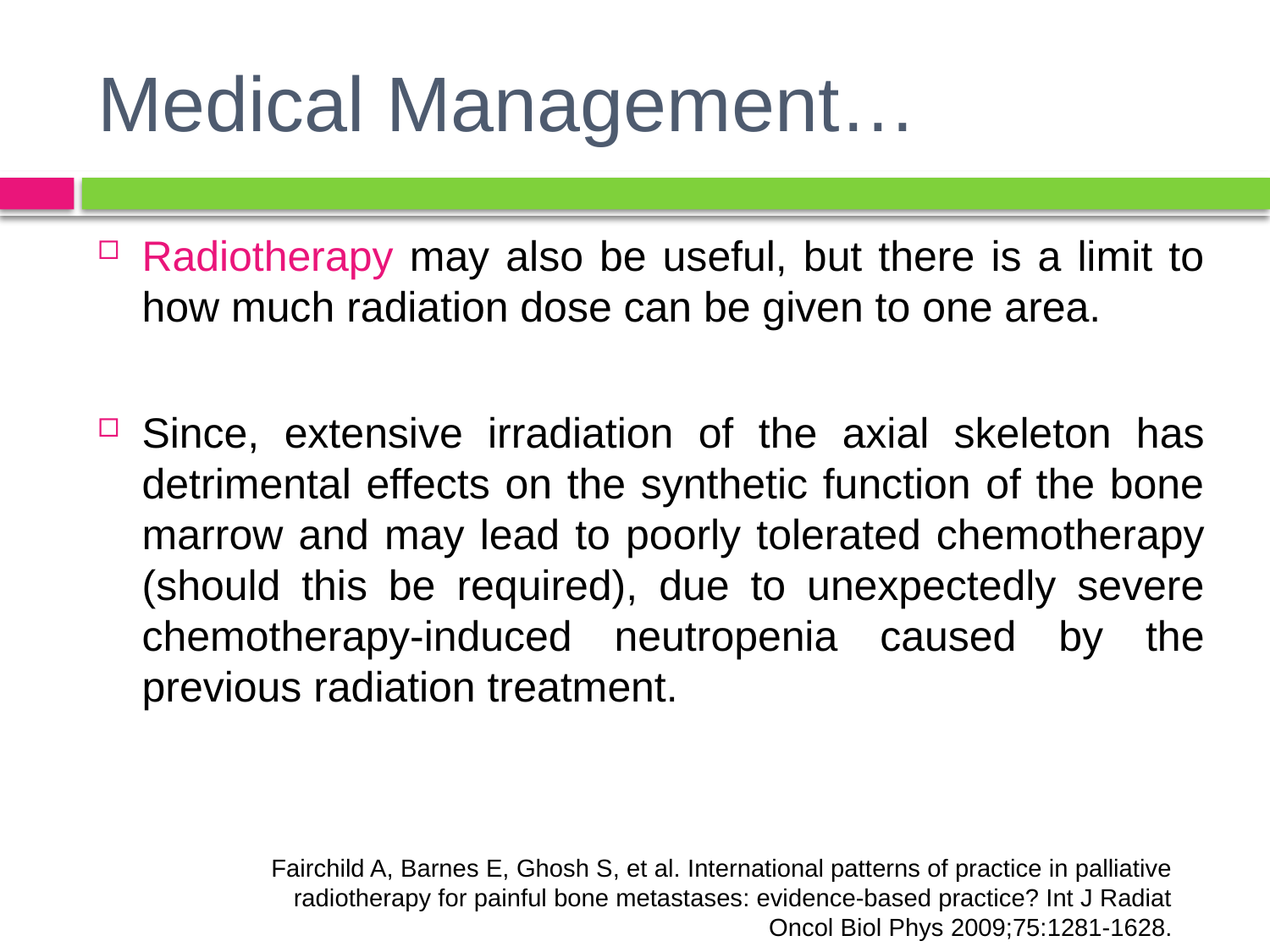

# Medical Management…
Radiotherapy may also be useful, but there is a limit to how much radiation dose can be given to one area.

Since, extensive irradiation of the axial skeleton has detrimental effects on the synthetic function of the bone marrow and may lead to poorly tolerated chemotherapy (should this be required), due to unexpectedly severe chemotherapy-induced neutropenia caused by the previous radiation treatment.
Fairchild A, Barnes E, Ghosh S, et al. International patterns of practice in palliative radiotherapy for painful bone metastases: evidence-based practice? Int J Radiat Oncol Biol Phys 2009;75:1281-1628.